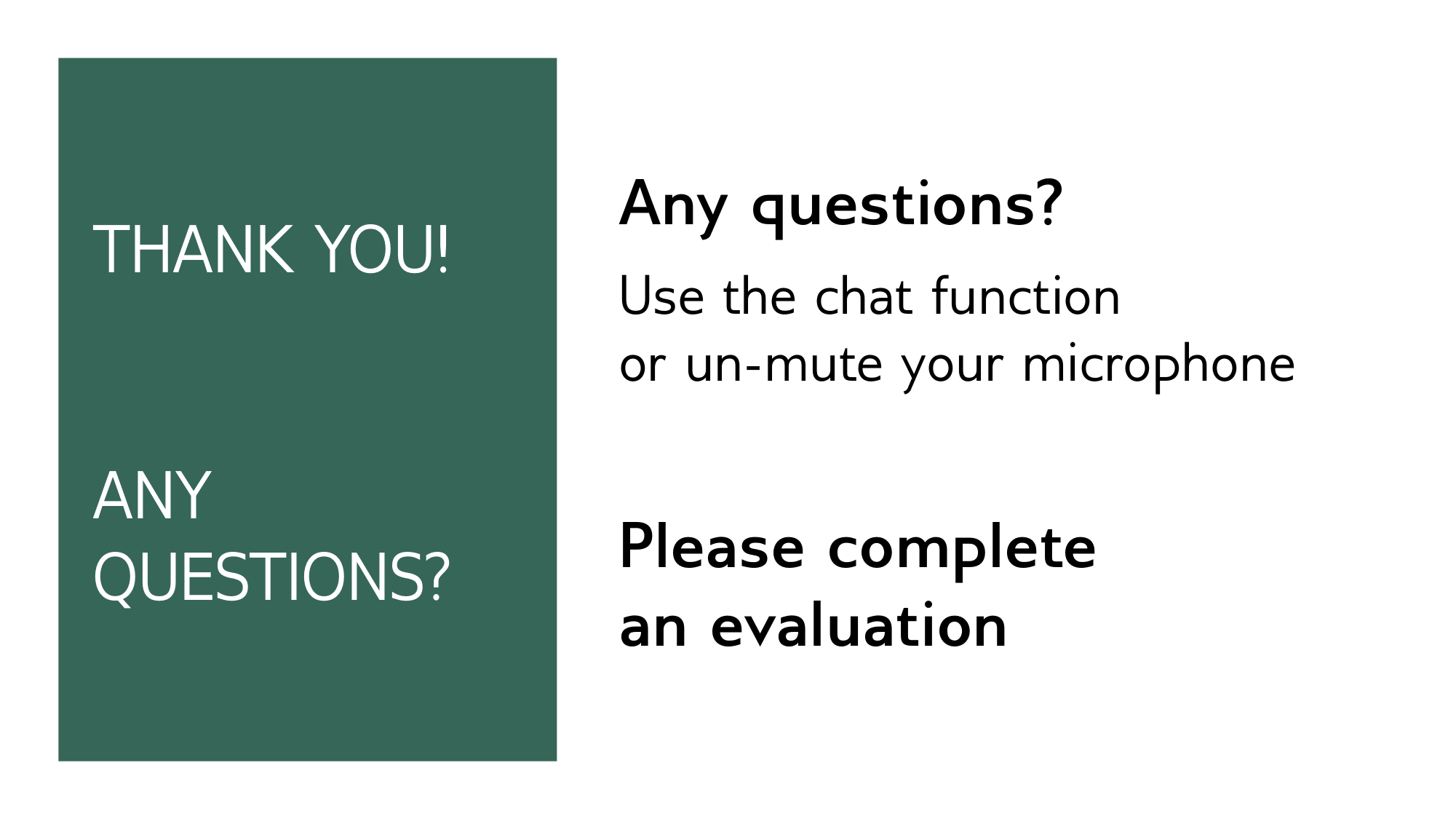

# Thank you! Any questions?
Any questions?
Use the chat function
or un-mute your microphone

Please complete
an evaluation